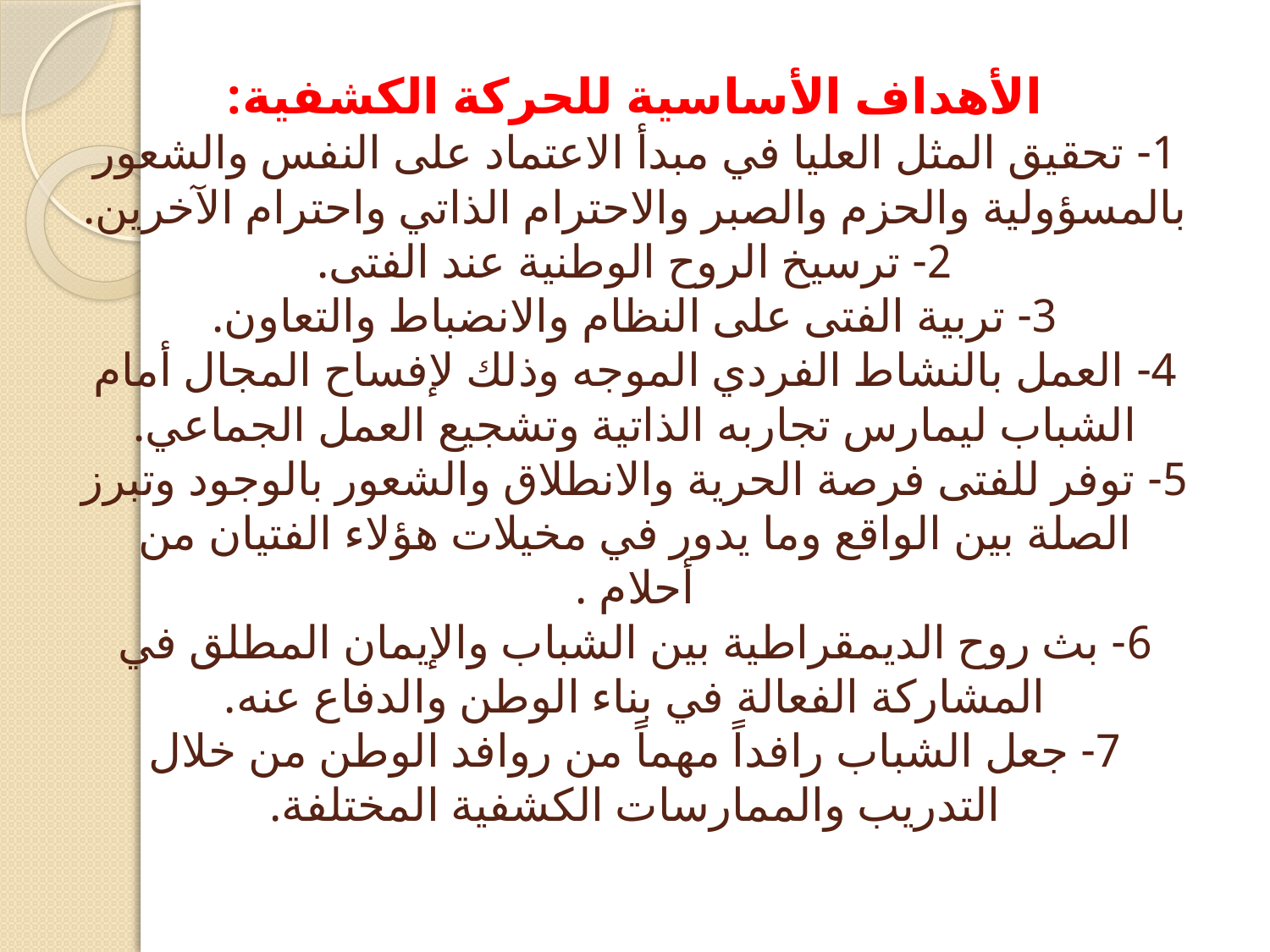

# الأهداف الأساسية للحركة الكشفية: 1- تحقيق المثل العليا في مبدأ الاعتماد على النفس والشعور بالمسؤولية والحزم والصبر والاحترام الذاتي واحترام الآخرين. 2- ترسيخ الروح الوطنية عند الفتى. 3- تربية الفتى على النظام والانضباط والتعاون. 4- العمل بالنشاط الفردي الموجه وذلك لإفساح المجال أمام الشباب ليمارس تجاربه الذاتية وتشجيع العمل الجماعي. 5- توفر للفتى فرصة الحرية والانطلاق والشعور بالوجود وتبرز الصلة بين الواقع وما يدور في مخيلات هؤلاء الفتيان من أحلام . 6- بث روح الديمقراطية بين الشباب والإيمان المطلق في المشاركة الفعالة في بناء الوطن والدفاع عنه. 7- جعل الشباب رافداً مهماً من روافد الوطن من خلال التدريب والممارسات الكشفية المختلفة.